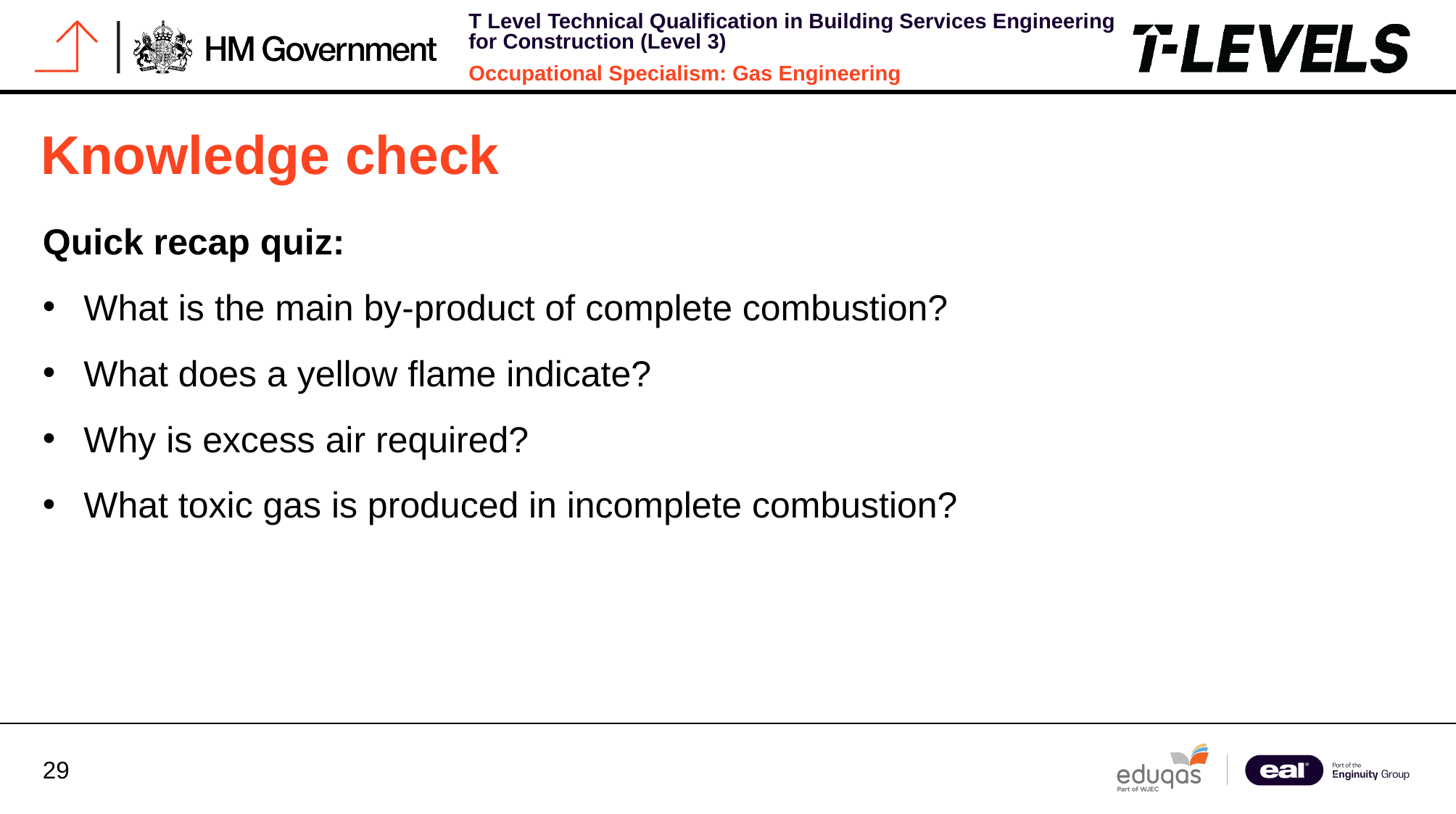

# Knowledge check
Quick recap quiz:
What is the main by-product of complete combustion?
What does a yellow flame indicate?
Why is excess air required?
What toxic gas is produced in incomplete combustion?